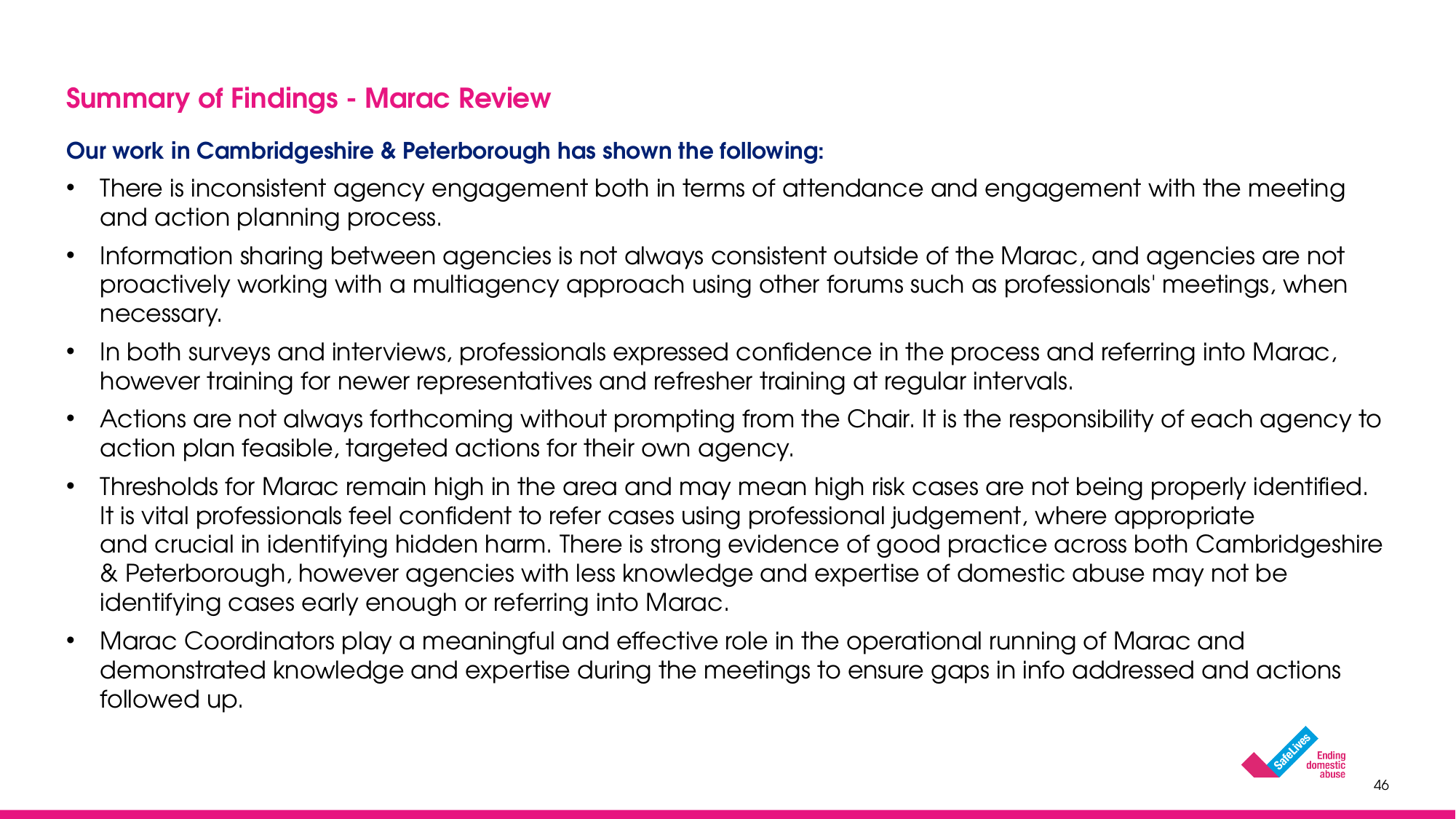

# Summary of Findings - Marac Review

Our work in Cambridgeshire & Peterborough has shown the following:
There is inconsistent agency engagement both in terms of attendance and engagement with the meeting and action planning process.
Information sharing between agencies is not always consistent outside of the Marac, and agencies are not proactively working with a multiagency approach using other forums such as professionals' meetings, when necessary.
In both surveys and interviews, professionals expressed confidence in the process and referring into Marac, however training for newer representatives and refresher training at regular intervals.
Actions are not always forthcoming without prompting from the Chair. It is the responsibility of each agency to action plan feasible, targeted actions for their own agency.
Thresholds for Marac remain high in the area and may mean high risk cases are not being properly identified. It is vital professionals feel confident to refer cases using professional judgement, where appropriate and crucial in identifying hidden harm. There is strong evidence of good practice across both Cambridgeshire & Peterborough, however agencies with less knowledge and expertise of domestic abuse may not be identifying cases early enough or referring into Marac.
Marac Coordinators play a meaningful and effective role in the operational running of Marac and demonstrated knowledge and expertise during the meetings to ensure gaps in info addressed and actions followed up.